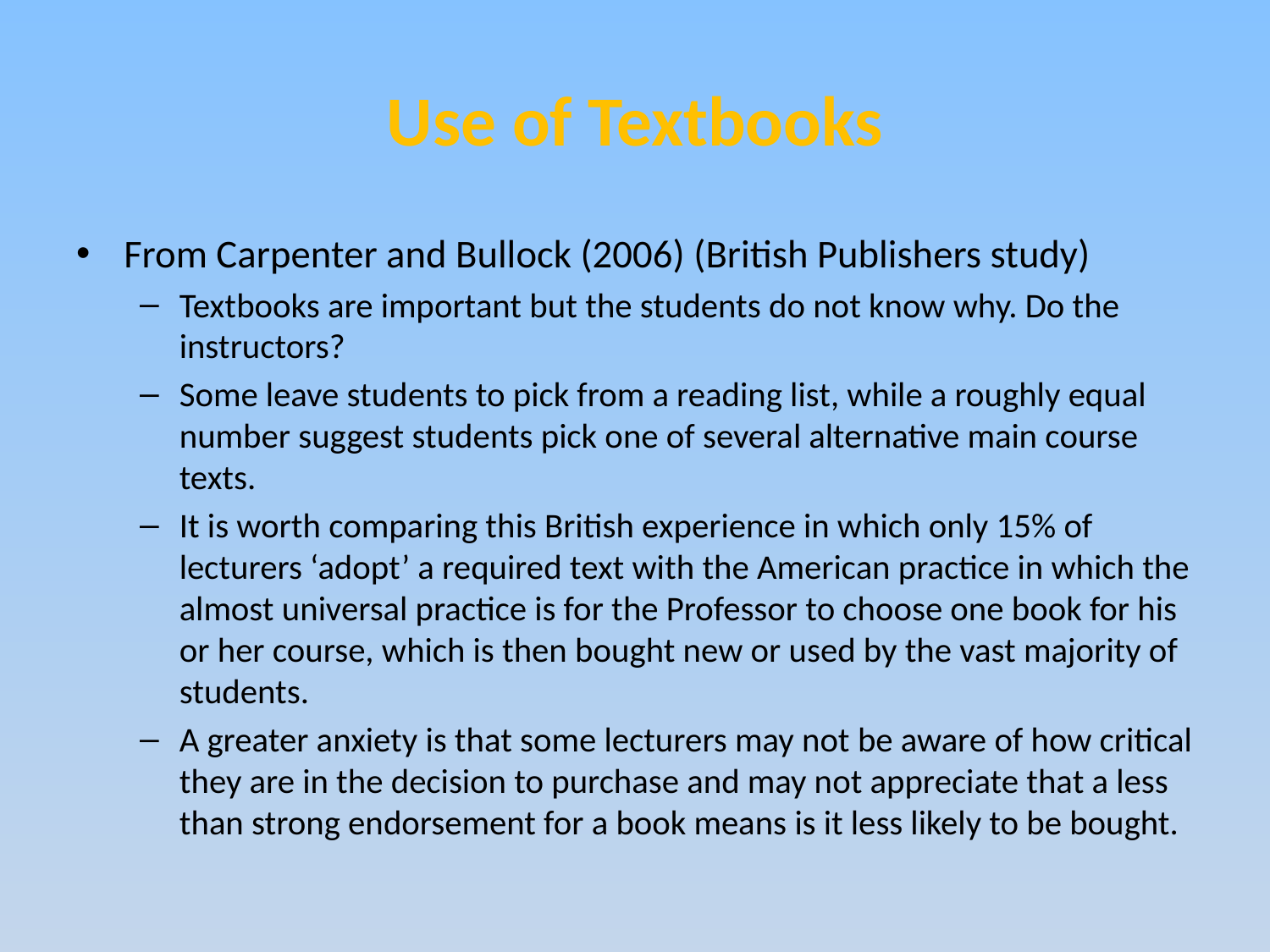

# Use of Textbooks
From Carpenter and Bullock (2006) (British Publishers study)
Textbooks are important but the students do not know why. Do the instructors?
Some leave students to pick from a reading list, while a roughly equal number suggest students pick one of several alternative main course texts.
It is worth comparing this British experience in which only 15% of lecturers ‘adopt’ a required text with the American practice in which the almost universal practice is for the Professor to choose one book for his or her course, which is then bought new or used by the vast majority of students.
A greater anxiety is that some lecturers may not be aware of how critical they are in the decision to purchase and may not appreciate that a less than strong endorsement for a book means is it less likely to be bought.